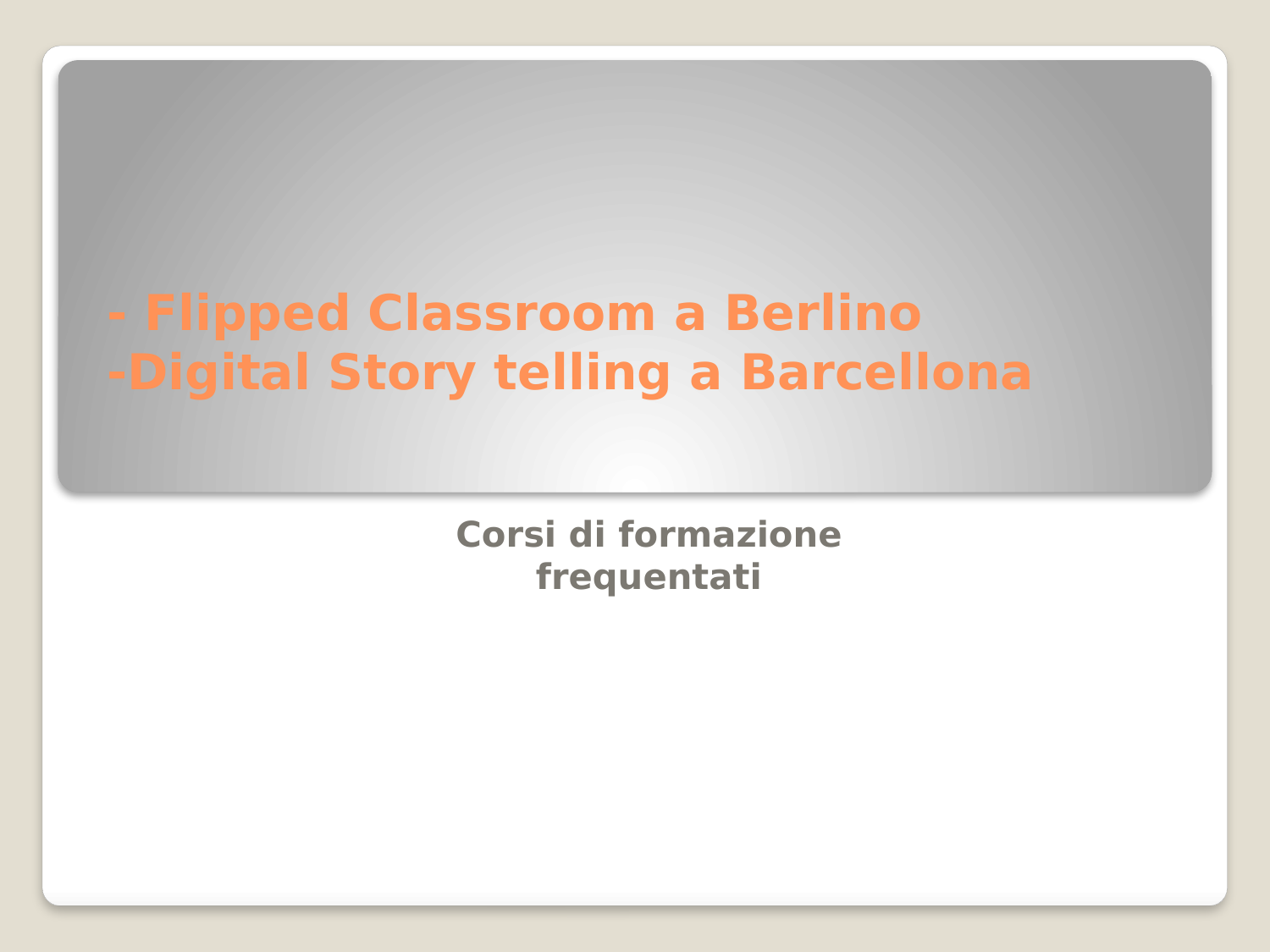

# - Flipped Classroom a Berlino -Digital Story telling a Barcellona
Corsi di formazione
frequentati